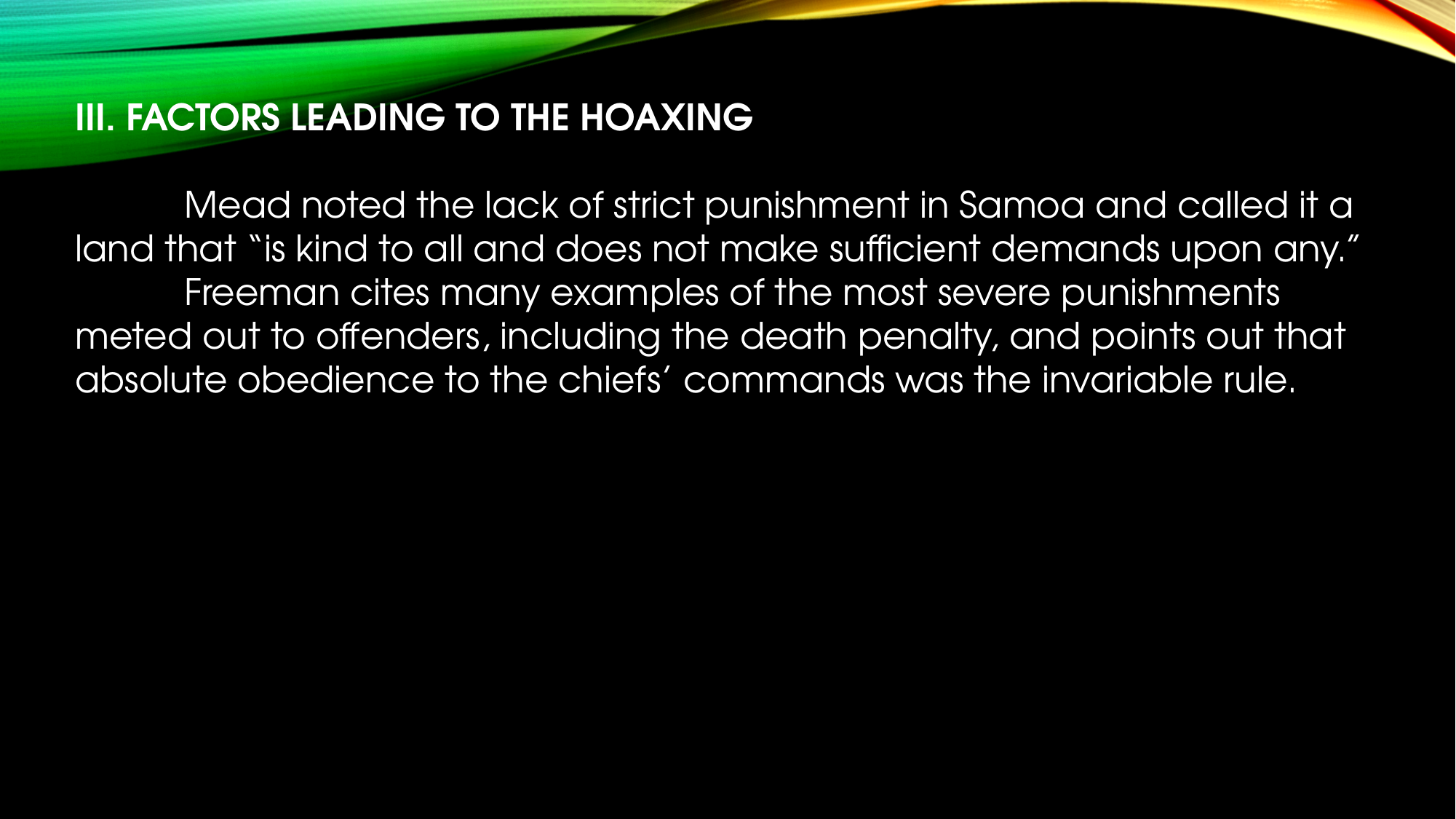

III. FACTORS LEADING TO THE HOAXING

	Mead noted the lack of strict punishment in Samoa and called it a land that “is kind to all and does not make sufficient demands upon any.”
	Freeman cites many examples of the most severe punishments meted out to offenders, including the death penalty, and points out that absolute obedience to the chiefs’ commands was the invariable rule.